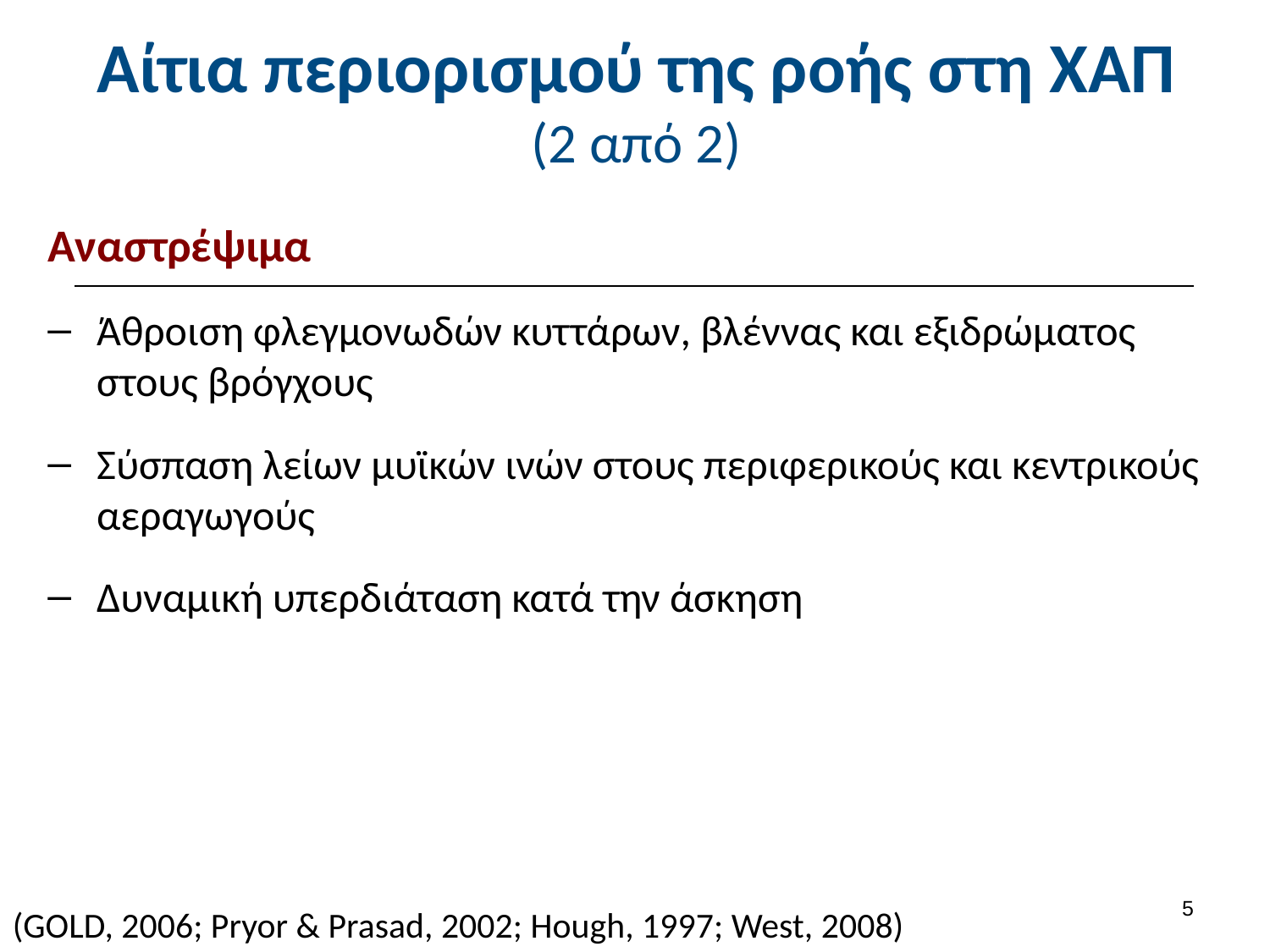

# Αίτια περιορισμού της ροής στη ΧΑΠ (2 από 2)
Αναστρέψιμα
Άθροιση φλεγμονωδών κυττάρων, βλέννας και εξιδρώματος στους βρόγχους
Σύσπαση λείων μυϊκών ινών στους περιφερικούς και κεντρικούς αεραγωγούς
Δυναμική υπερδιάταση κατά την άσκηση
5
(GOLD, 2006; Pryor & Prasad, 2002; Hough, 1997; West, 2008)